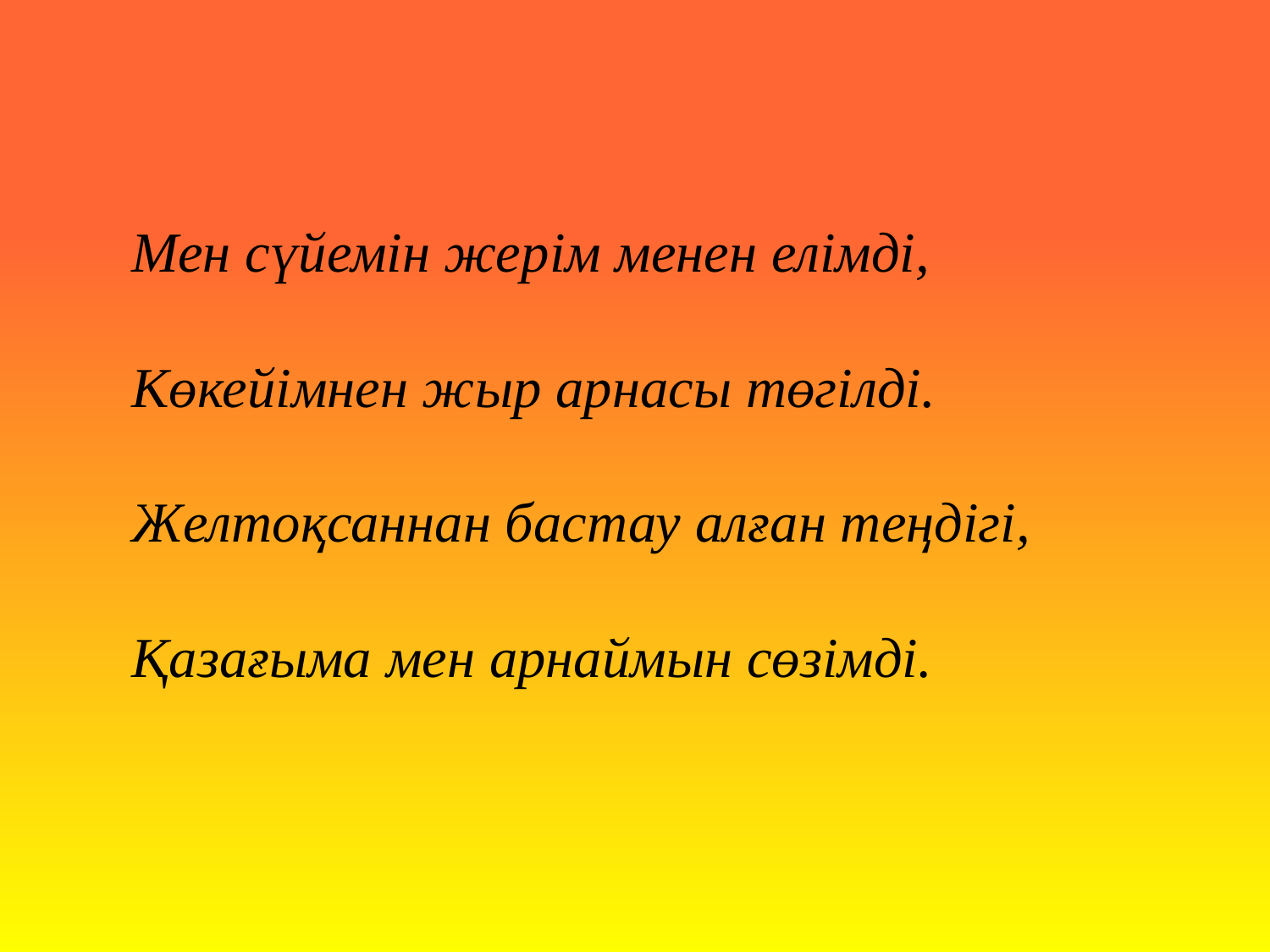

Мен сүйемін жерім менен елімді,
Көкейімнен жыр арнасы төгілді.
Желтоқсаннан бастау алған теңдігі,
Қазағыма мен арнаймын сөзімді.